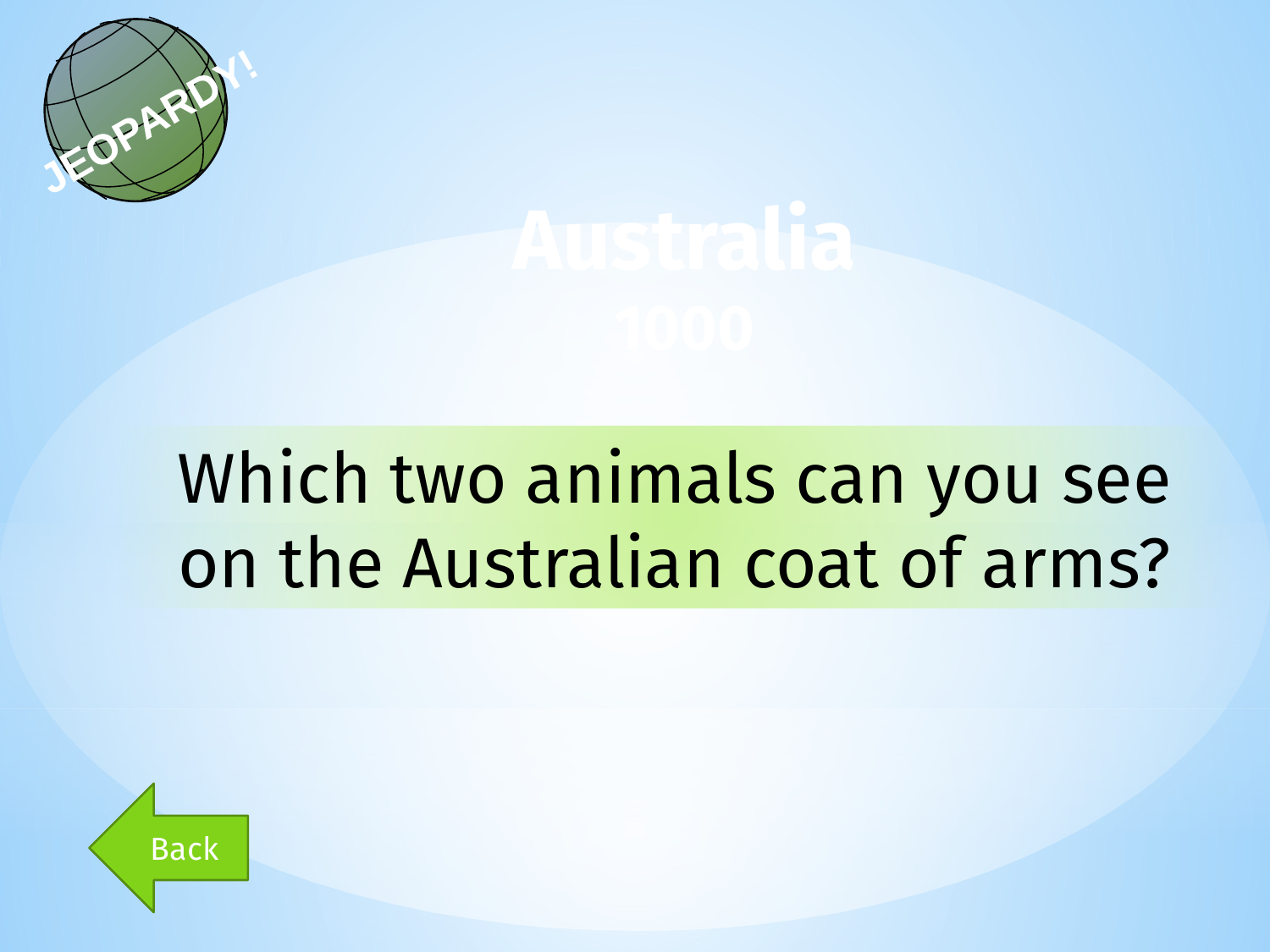

JEOPARDY!

Australia
1000
Which two animals can you see on the Australian coat of arms?
Back